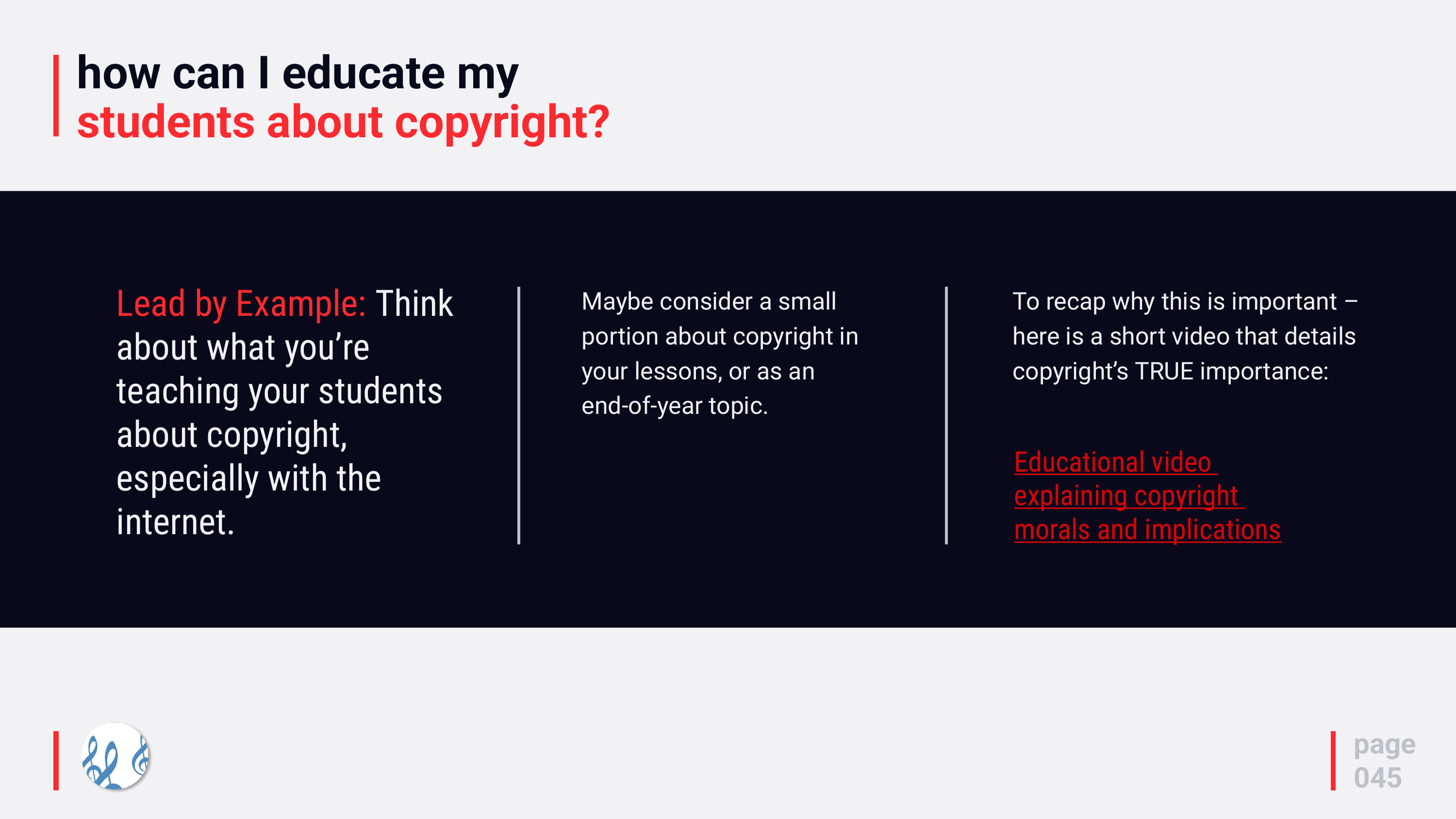

# how can I educate my students about copyright?

Lead by Example: Think about what you’re teaching your students about copyright, especially with the internet.
Maybe consider a small portion about copyright in your lessons, or as an
end-of-year topic.
To recap why this is important – here is a short video that details copyright’s TRUE importance:

Educational video
explaining copyright
morals and implications
page
045